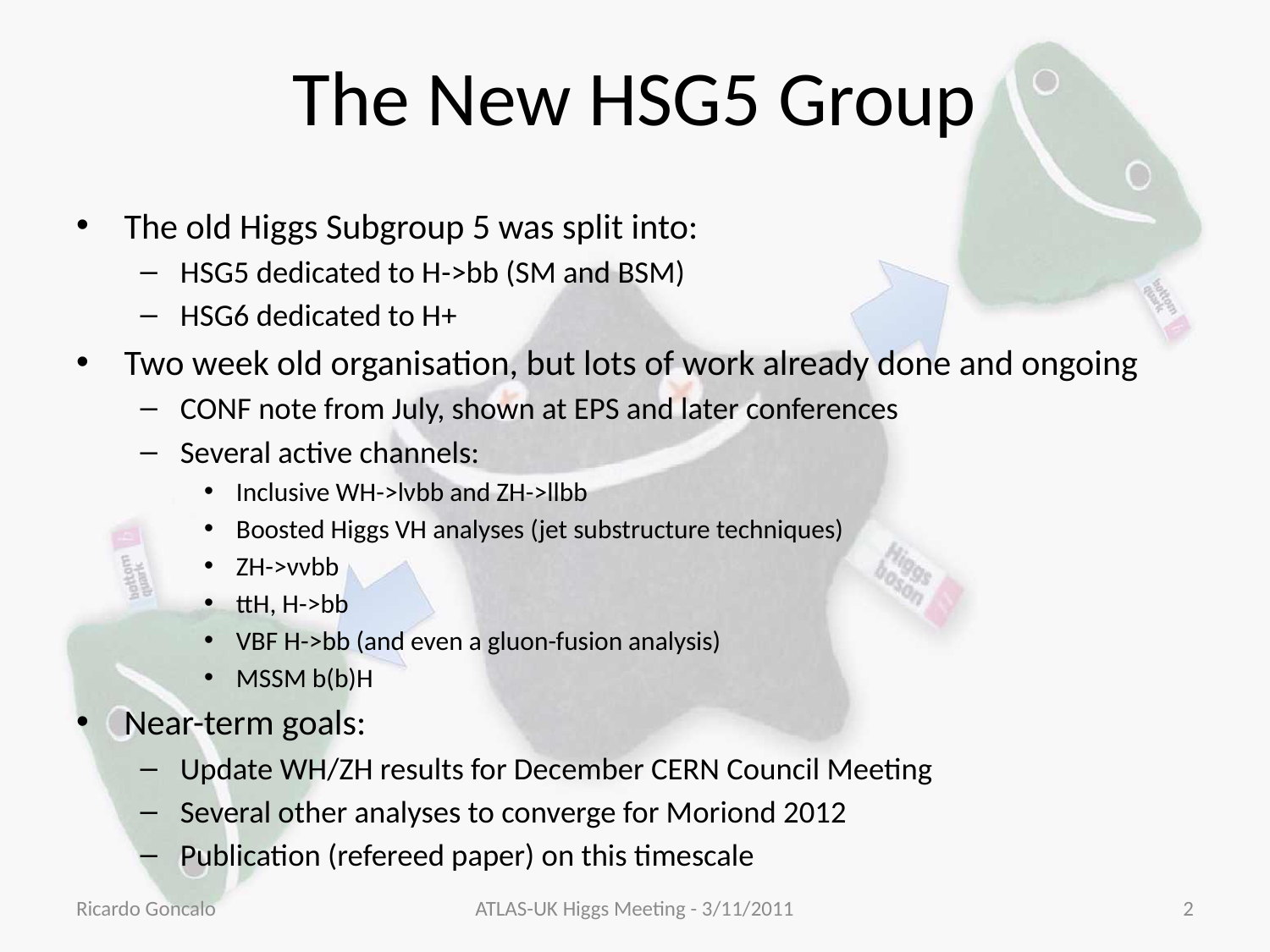

# The New HSG5 Group
The old Higgs Subgroup 5 was split into:
HSG5 dedicated to H->bb (SM and BSM)
HSG6 dedicated to H+
Two week old organisation, but lots of work already done and ongoing
CONF note from July, shown at EPS and later conferences
Several active channels:
Inclusive WH->lνbb and ZH->llbb
Boosted Higgs VH analyses (jet substructure techniques)
ZH->ννbb
ttH, H->bb
VBF H->bb (and even a gluon-fusion analysis)
MSSM b(b)H
Near-term goals:
Update WH/ZH results for December CERN Council Meeting
Several other analyses to converge for Moriond 2012
Publication (refereed paper) on this timescale
Ricardo Goncalo
ATLAS-UK Higgs Meeting - 3/11/2011
2